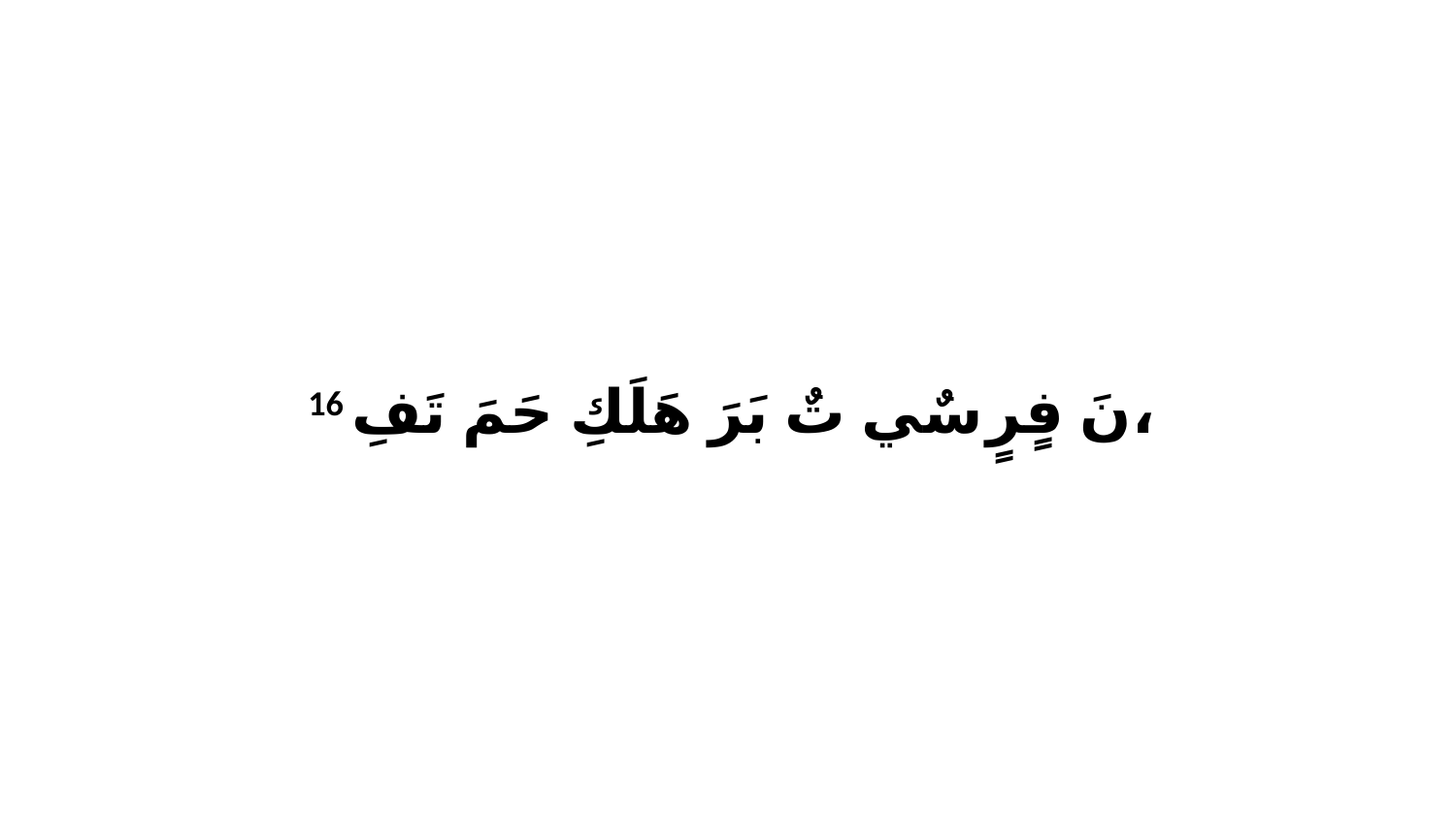

16 نَ فٍرٍ سٌي تٌ بَرَ هَلَكِ حَمَ تَفِ،